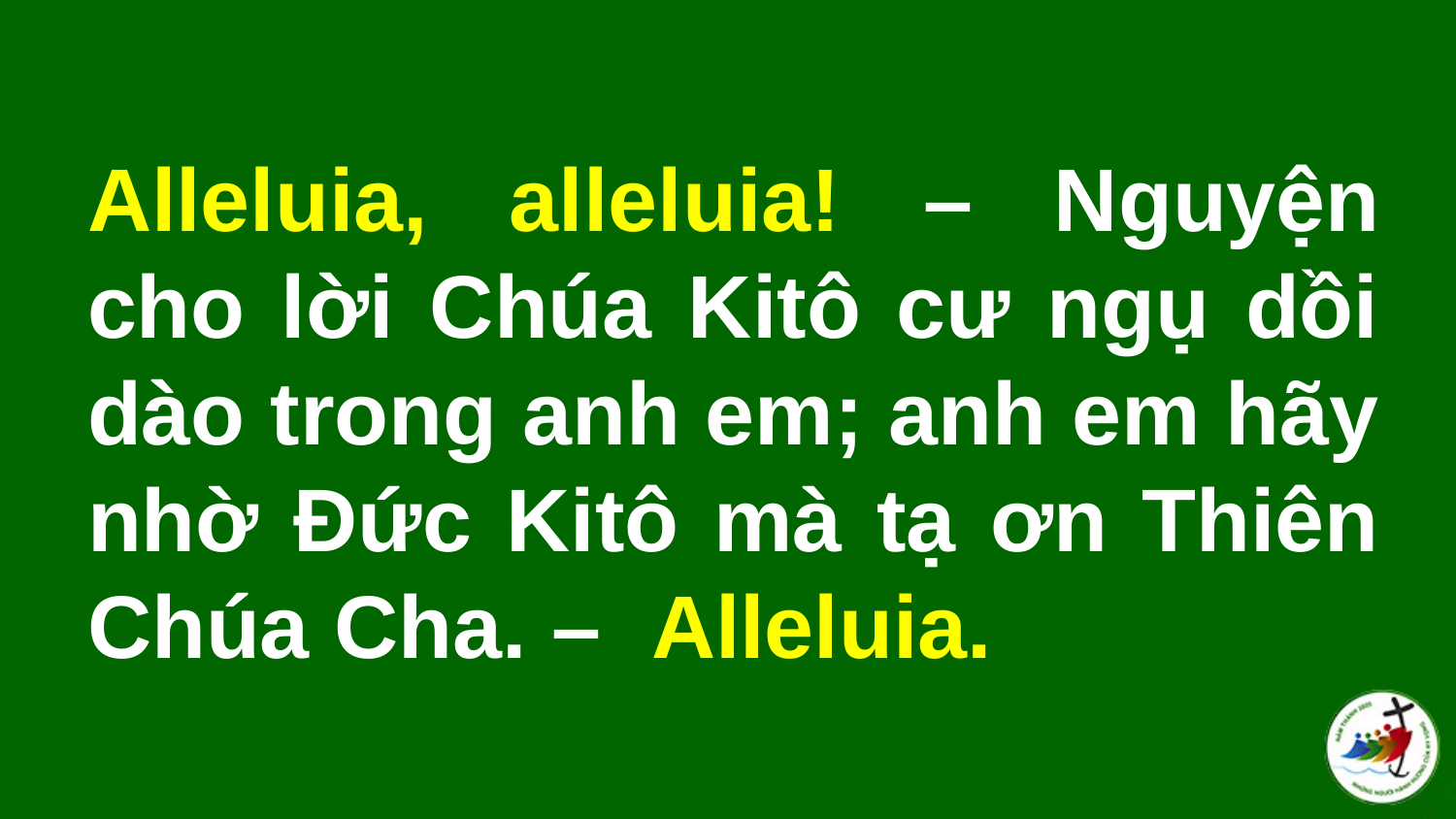

# Alleluia, alleluia! – Nguyện cho lời Chúa Kitô cư ngụ dồi dào trong anh em; anh em hãy nhờ Ðức Kitô mà tạ ơn Thiên Chúa Cha. –  Alleluia.